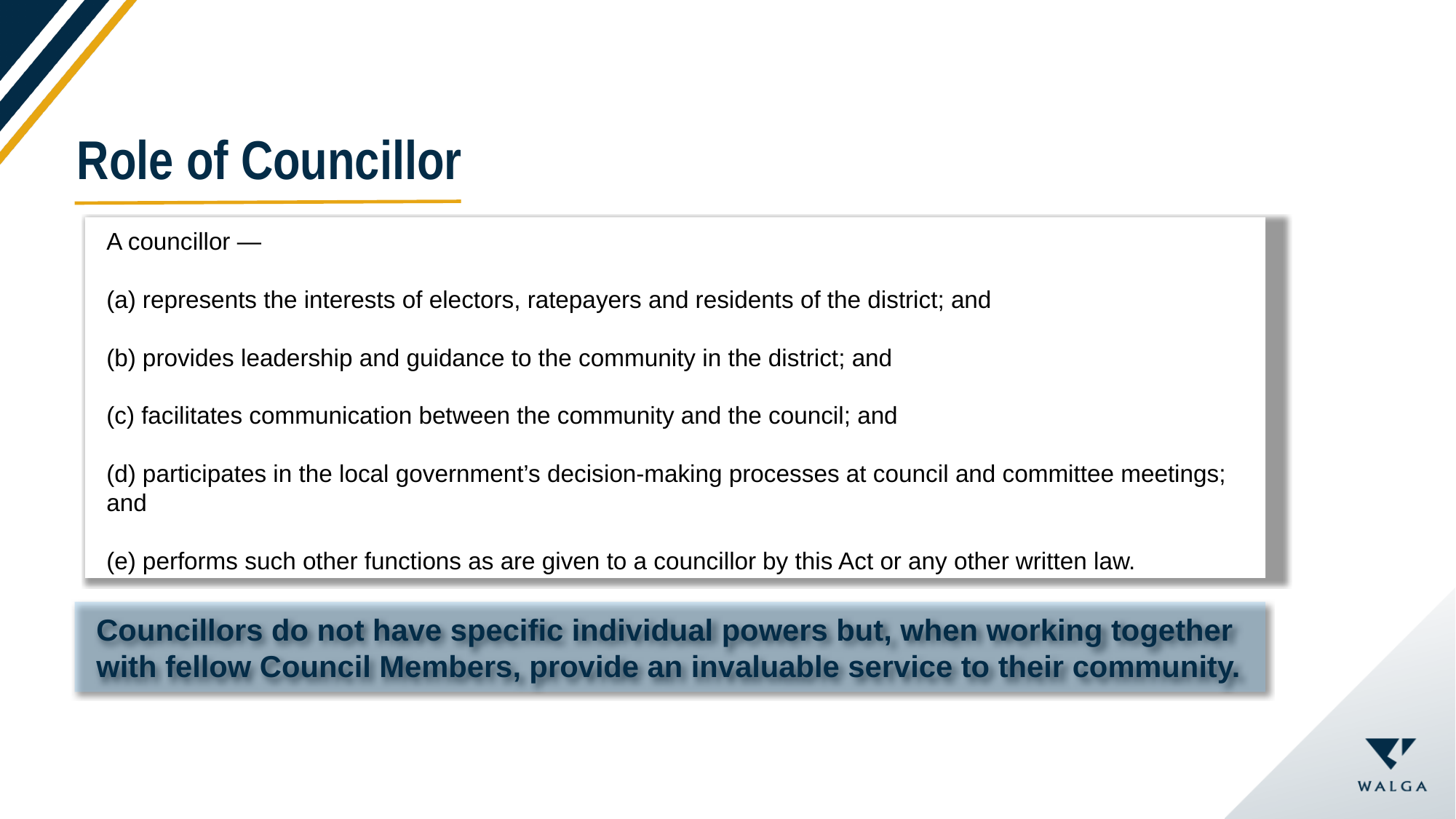

Role of Councillor
A councillor —

(a) represents the interests of electors, ratepayers and residents of the district; and

(b) provides leadership and guidance to the community in the district; and

(c) facilitates communication between the community and the council; and

(d) participates in the local government’s decision-making processes at council and committee meetings; and

(e) performs such other functions as are given to a councillor by this Act or any other written law.
Councillors do not have specific individual powers but, when working together with fellow Council Members, provide an invaluable service to their community.